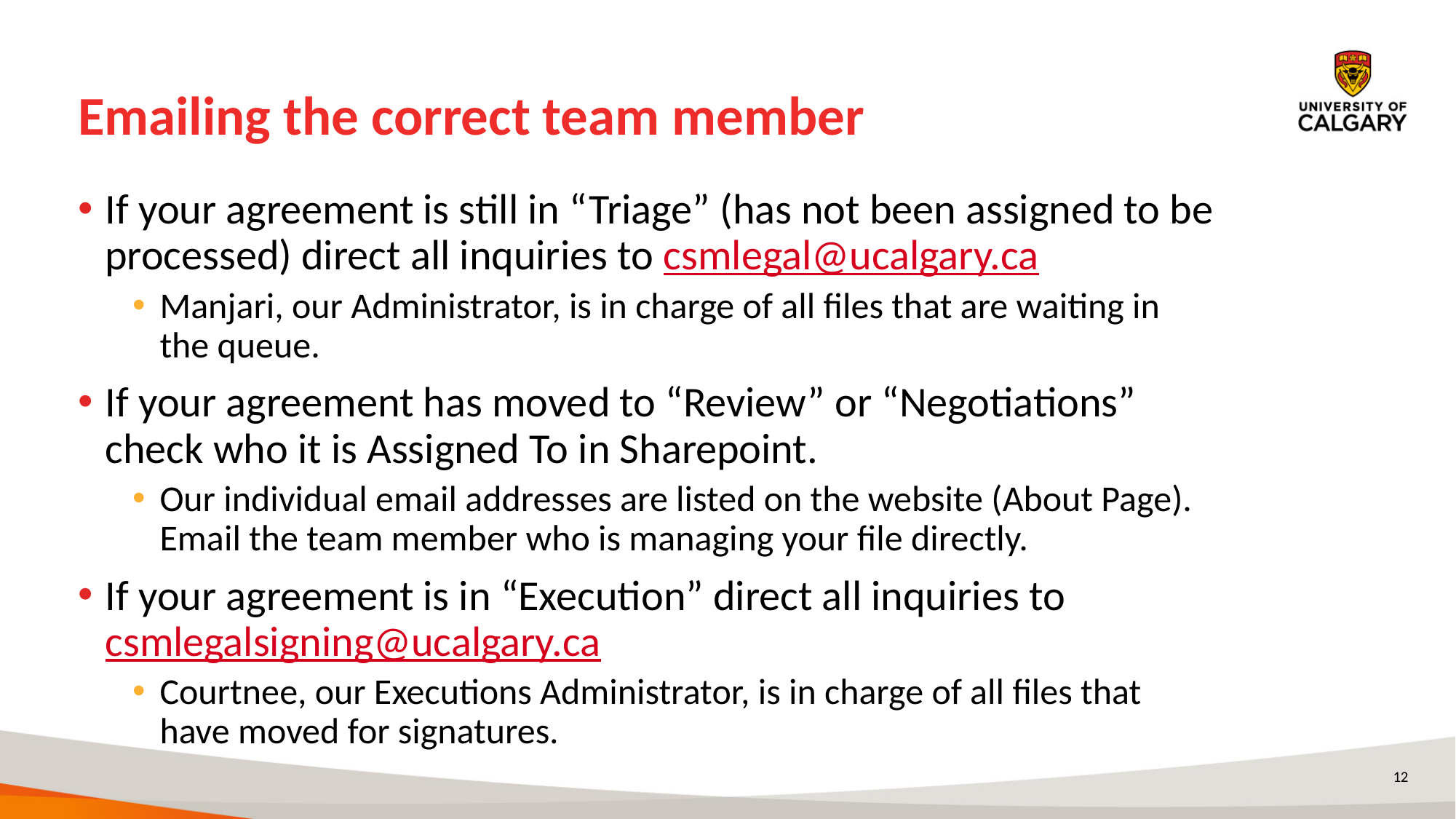

# Emailing the correct team member

If your agreement is still in “Triage” (has not been assigned to be processed) direct all inquiries to csmlegal@ucalgary.ca
Manjari, our Administrator, is in charge of all files that are waiting in the queue.
If your agreement has moved to “Review” or “Negotiations” check who it is Assigned To in Sharepoint.
Our individual email addresses are listed on the website (About Page). Email the team member who is managing your file directly.
If your agreement is in “Execution” direct all inquiries to csmlegalsigning@ucalgary.ca
Courtnee, our Executions Administrator, is in charge of all files that have moved for signatures.

12